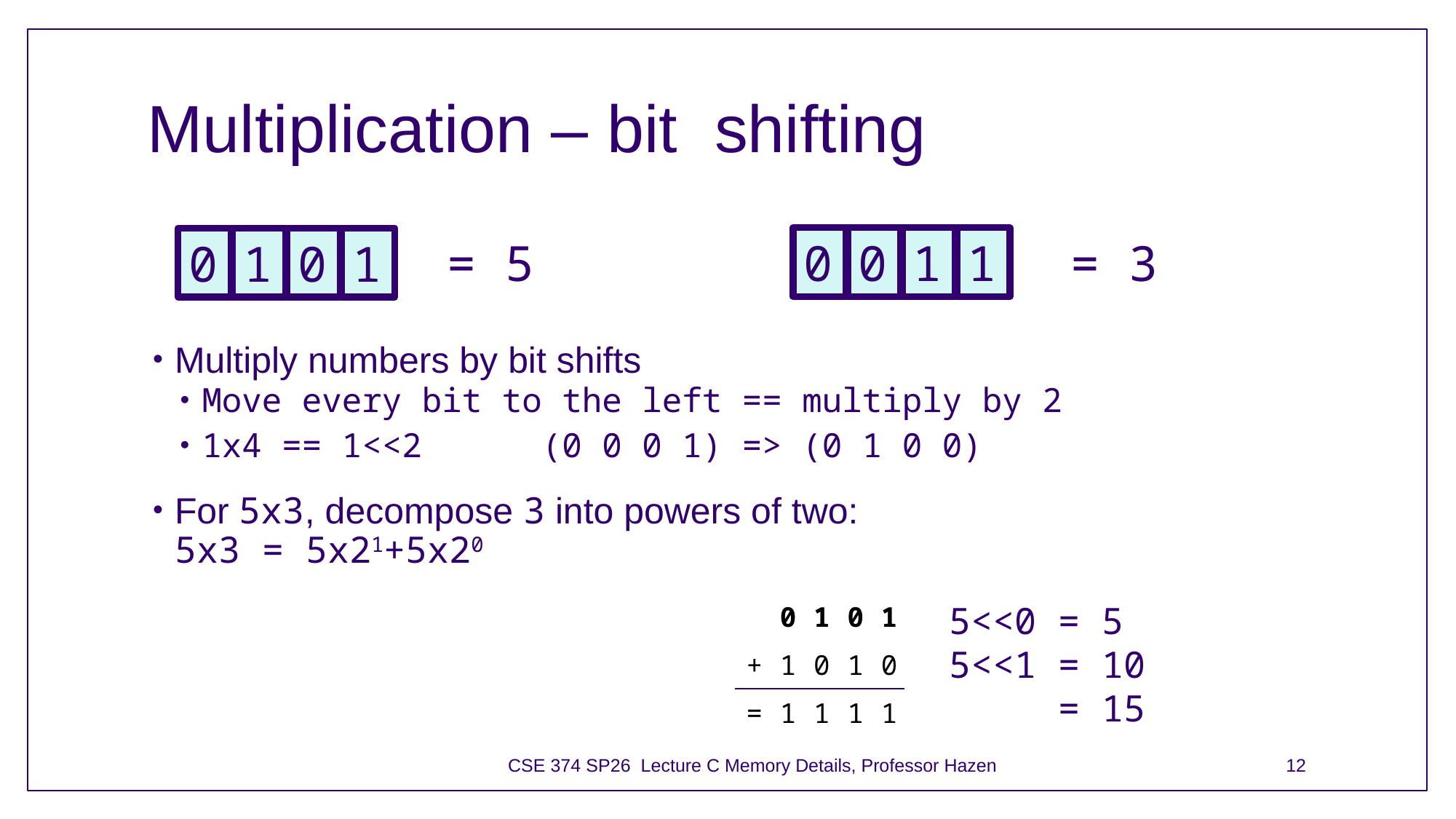

# Multiplication – bit  shifting
= 3
= 5
0
0
1
1
0
1
0
1
Multiply numbers by bit shifts
Move every bit to the left == multiply by 2
1x4 == 1<<2      (0 0 0 1) => (0 1 0 0)
For 5x3, decompose 3 into powers of two:
5x3 = 5x21+5x20

|  | 0 | 1 | 0 | 1 |
| --- | --- | --- | --- | --- |
| + | 1 | 0 | 1 | 0 |
| = | 1 | 1 | 1 | 1 |
5<<0 = 5
5<<1 = 10
     = 15
CSE 374 SP26  Lecture C Memory Details, Professor Hazen
12